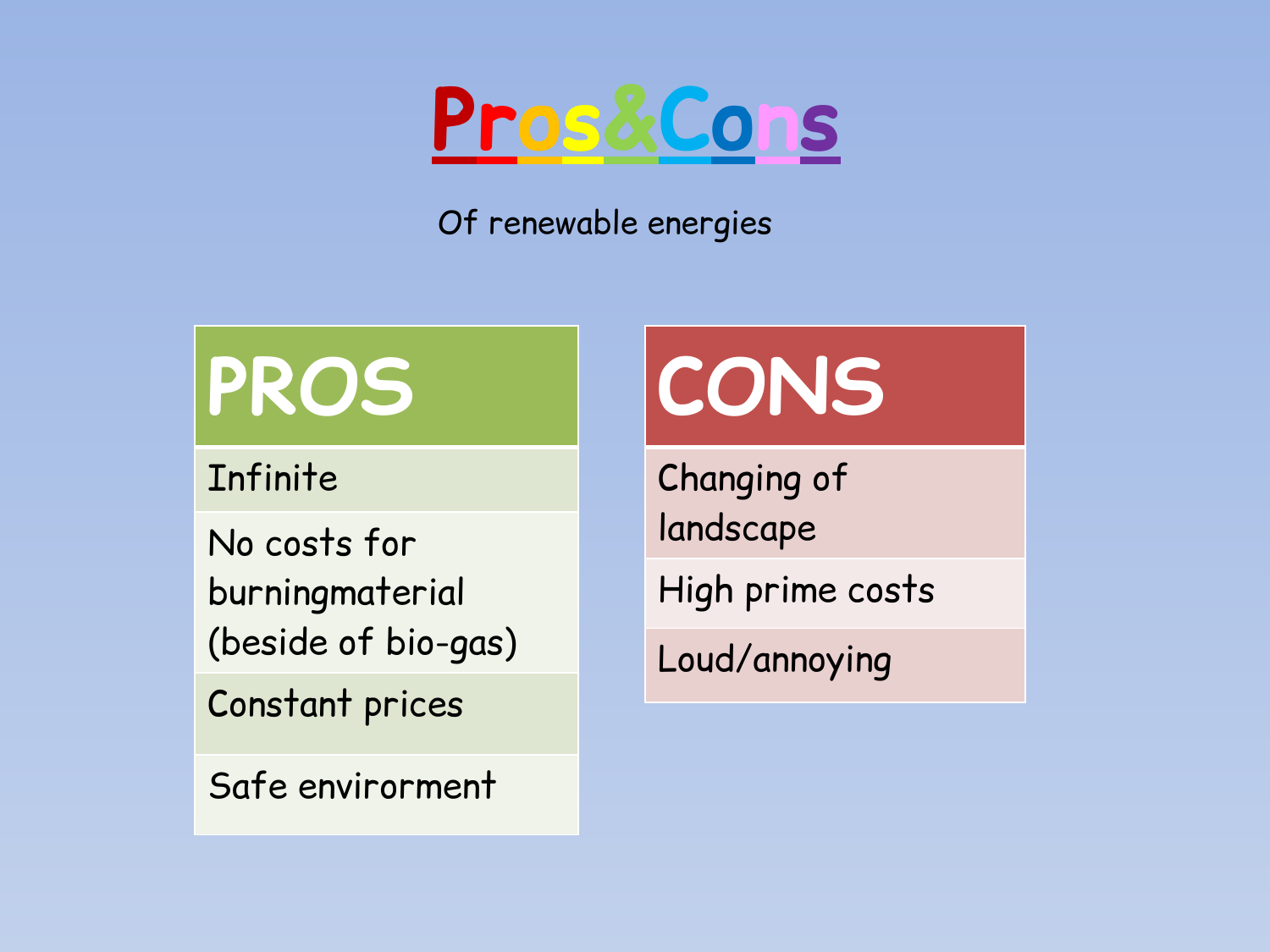

# Pros&Cons
Of renewable energies
| PROS |
| --- |
| Infinite |
| No costs for burningmaterial (beside of bio-gas) |
| Constant prices |
| Safe envirorment |
| CONS |
| --- |
| Changing of landscape |
| High prime costs |
| Loud/annoying |